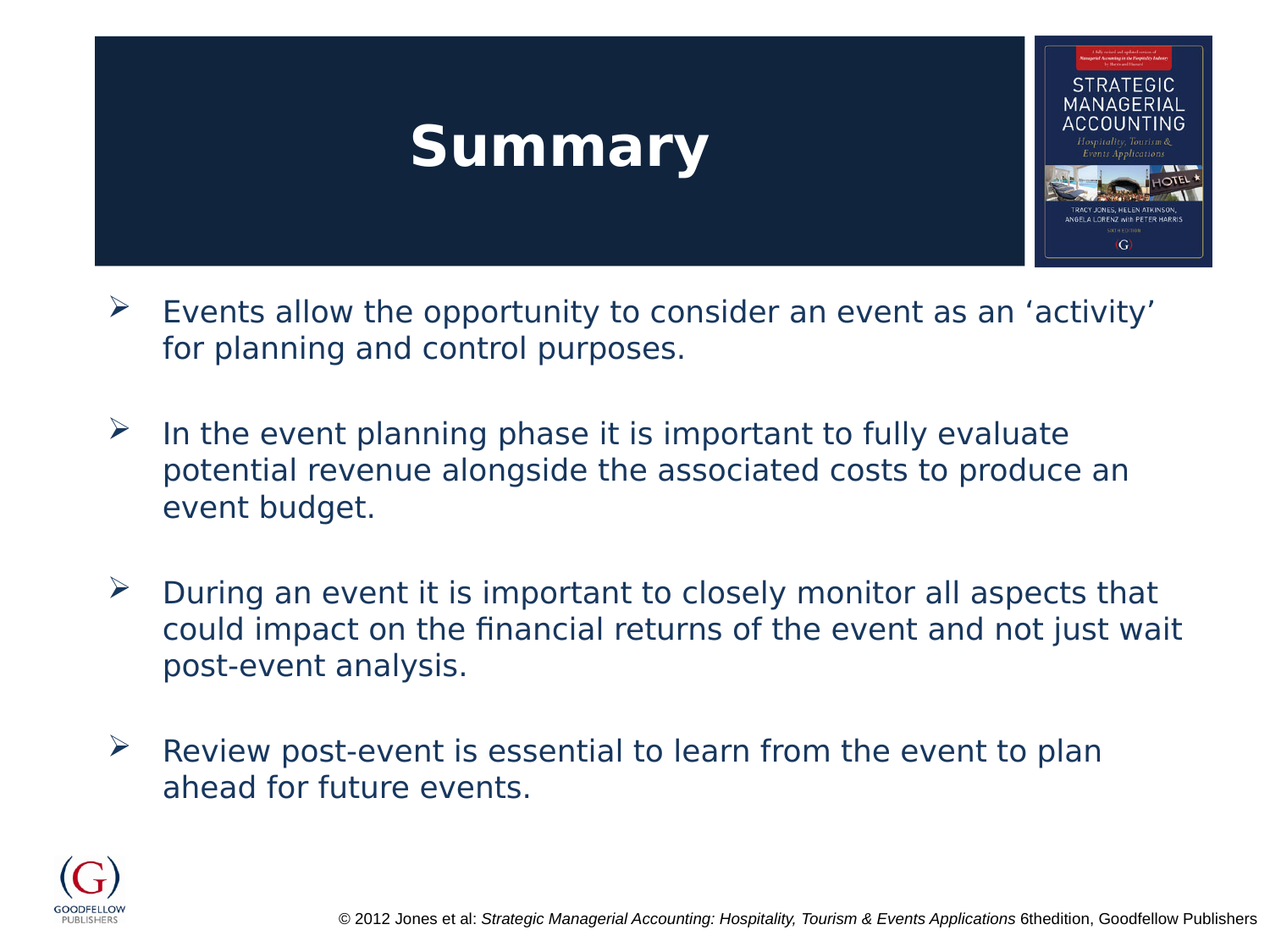

# Summary
Events allow the opportunity to consider an event as an ‘activity’ for planning and control purposes.

In the event planning phase it is important to fully evaluate potential revenue alongside the associated costs to produce an event budget.

During an event it is important to closely monitor all aspects that could impact on the financial returns of the event and not just wait post-event analysis.

Review post-event is essential to learn from the event to plan ahead for future events.